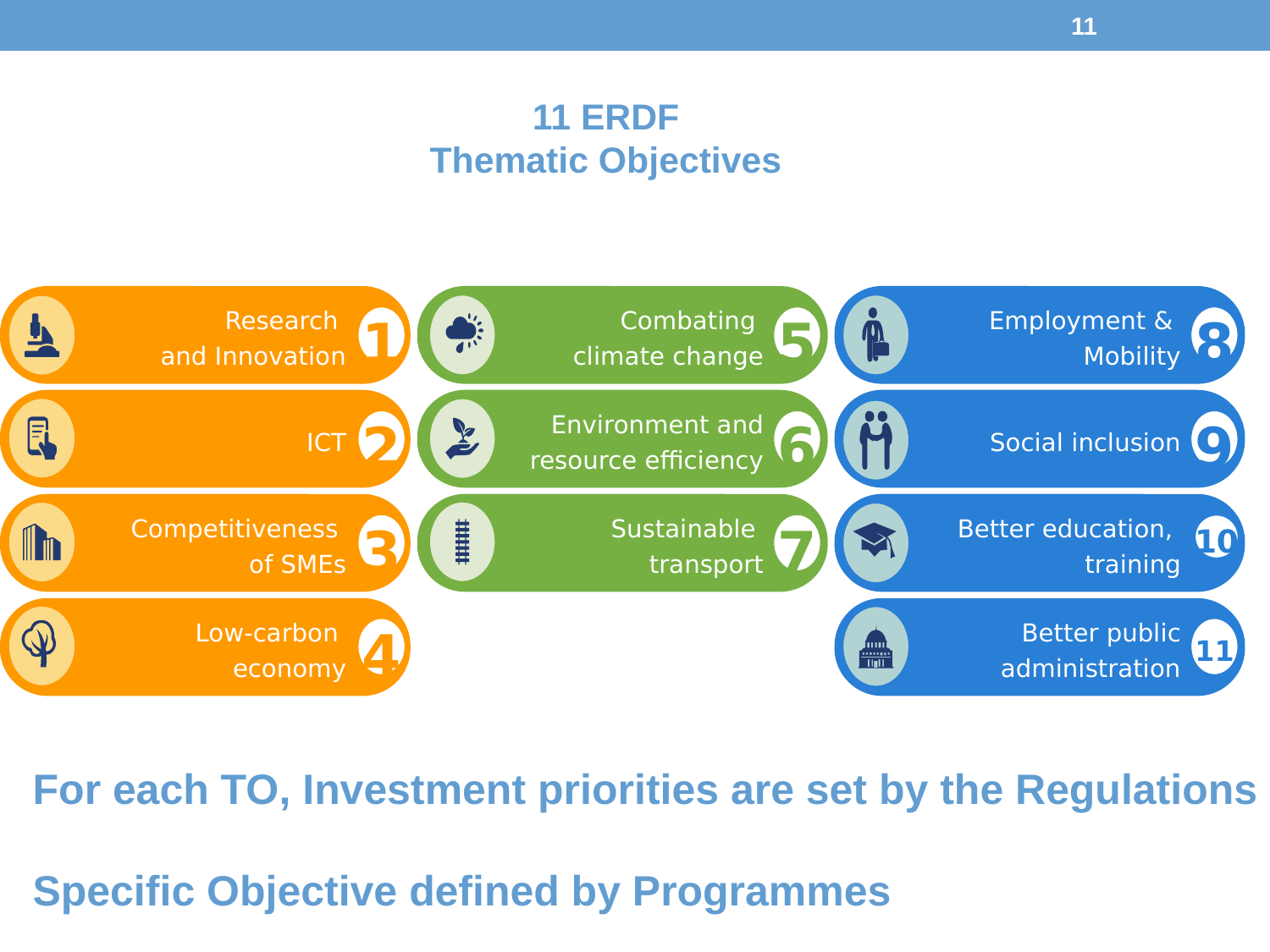

11
11 ERDF
Thematic Objectives
Research
and Innovation
Combating
climate change
Employment &
Mobility

ICT
Environment and
resource efficiency
Social inclusion

Competitiveness
of SMEs
Sustainable
transport
Better education,
training

Low-carbon
economy
Better public
administration

1
5
8
2
6
9
3
7
4
11
10
For each TO, Investment priorities are set by the Regulations

Specific Objective defined by Programmes